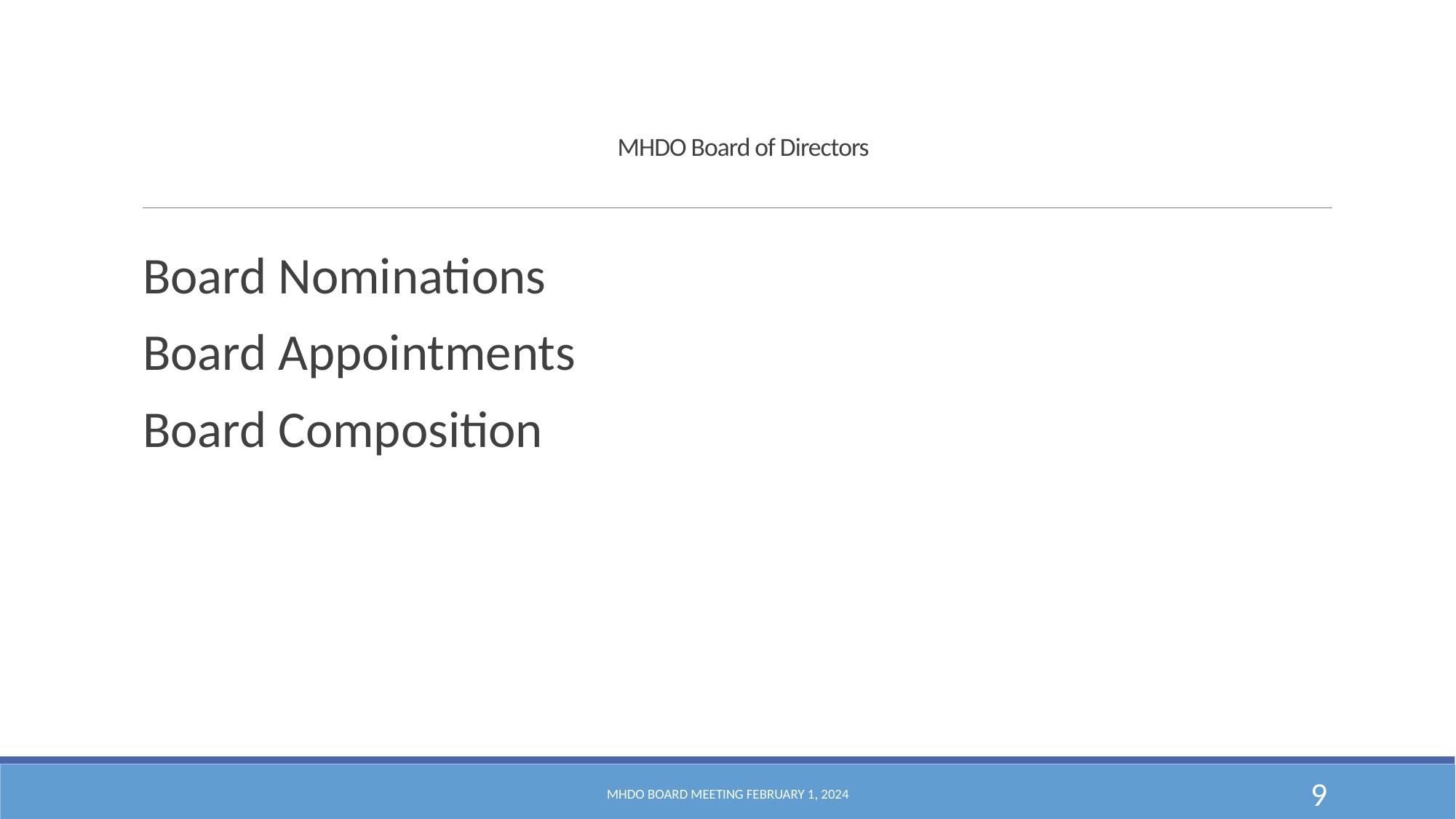

# MHDO Board of Directors
Board Nominations
Board Appointments
Board Composition
MHDO Board Meeting February 1, 2024
9